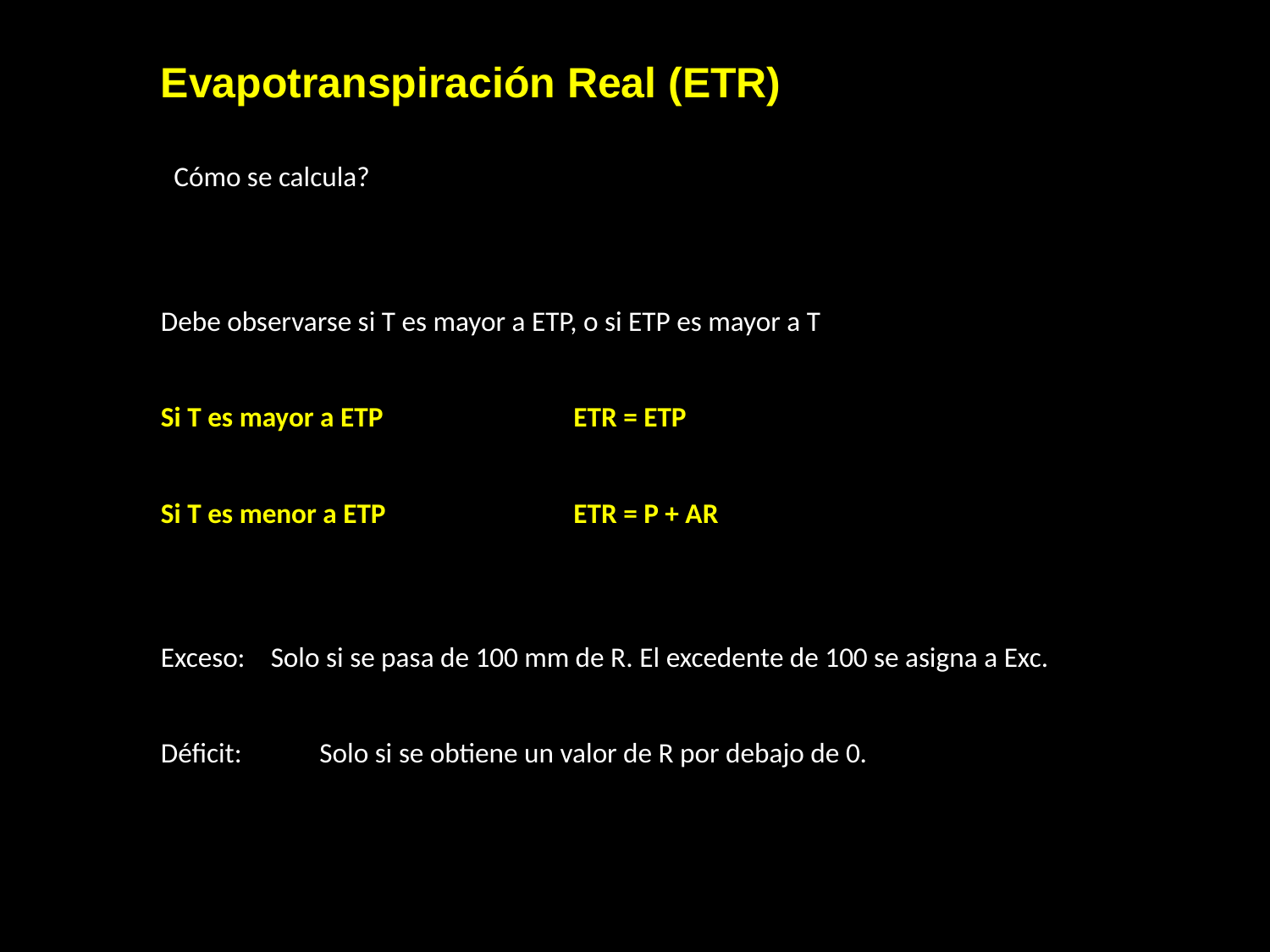

# Evapotranspiración Real (ETR)
¿Cómo se calcula?

Debe observarse si T es mayor a ETP, o si ETP es mayor a T

Si T es mayor a ETP		ETR = ETP

Si T es menor a ETP		ETR = P + AR

Exceso:    Solo si se pasa de 100 mm de R. El excedente de 100 se asigna a Exc.

Déficit:	Solo si se obtiene un valor de R por debajo de 0.